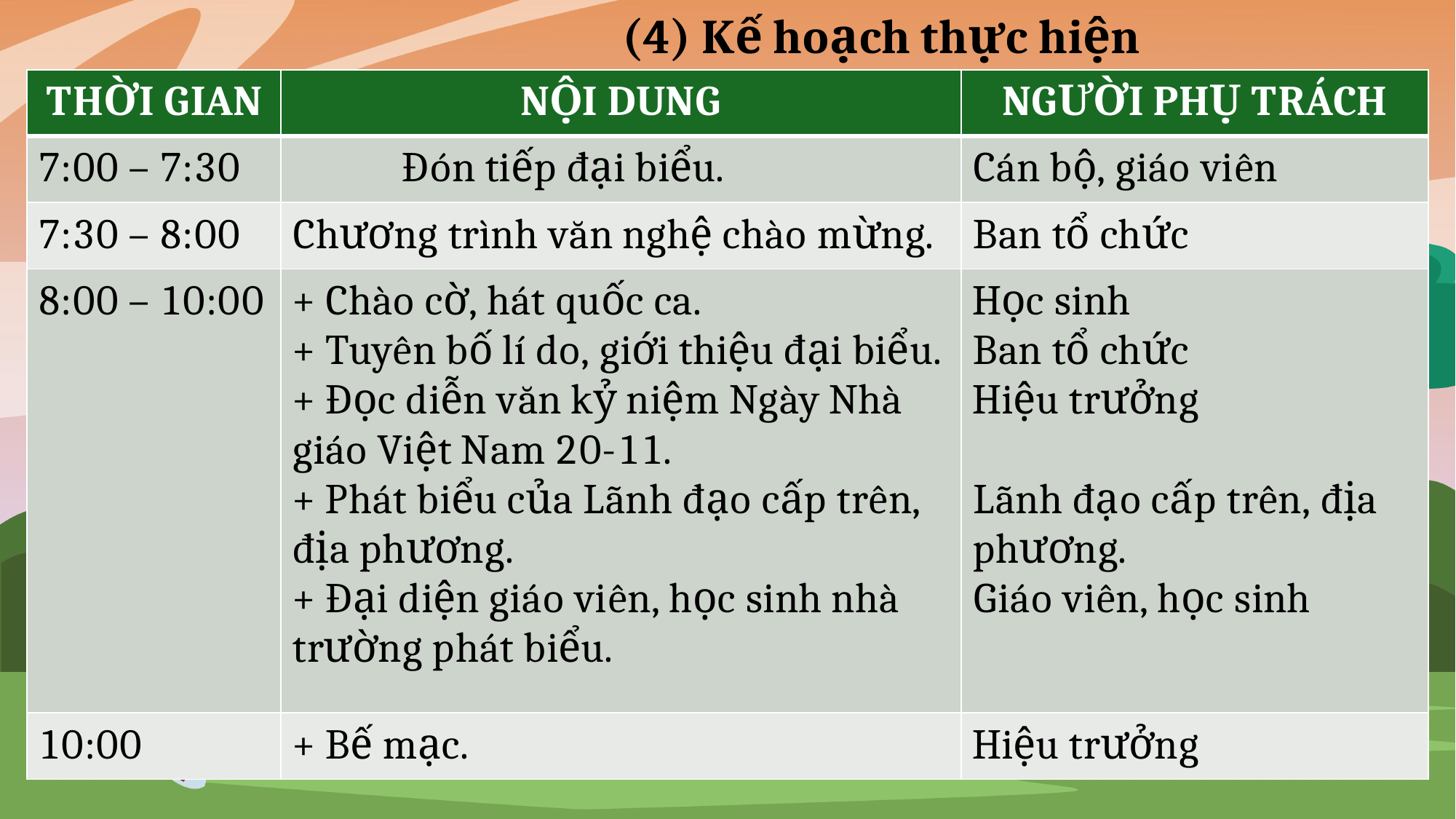

(4) Kế hoạch thực hiện
| THỜI GIAN | NỘI DUNG | NGƯỜI PHỤ TRÁCH |
| --- | --- | --- |
| 7:00 – 7:30 | Đón tiếp đại biểu. | Cán bộ, giáo viên |
| 7:30 – 8:00 | Chương trình văn nghệ chào mừng. | Ban tổ chức |
| 8:00 – 10:00 | + Chào cờ, hát quốc ca. + Tuyên bố lí do, giới thiệu đại biểu. + Đọc diễn văn kỷ niệm Ngày Nhà giáo Việt Nam 20-11. + Phát biểu của Lãnh đạo cấp trên, địa phương. + Đại diện giáo viên, học sinh nhà trường phát biểu. | Học sinh Ban tổ chức Hiệu trưởng Lãnh đạo cấp trên, địa phương. Giáo viên, học sinh |
| 10:00 | + Bế mạc. | Hiệu trưởng |